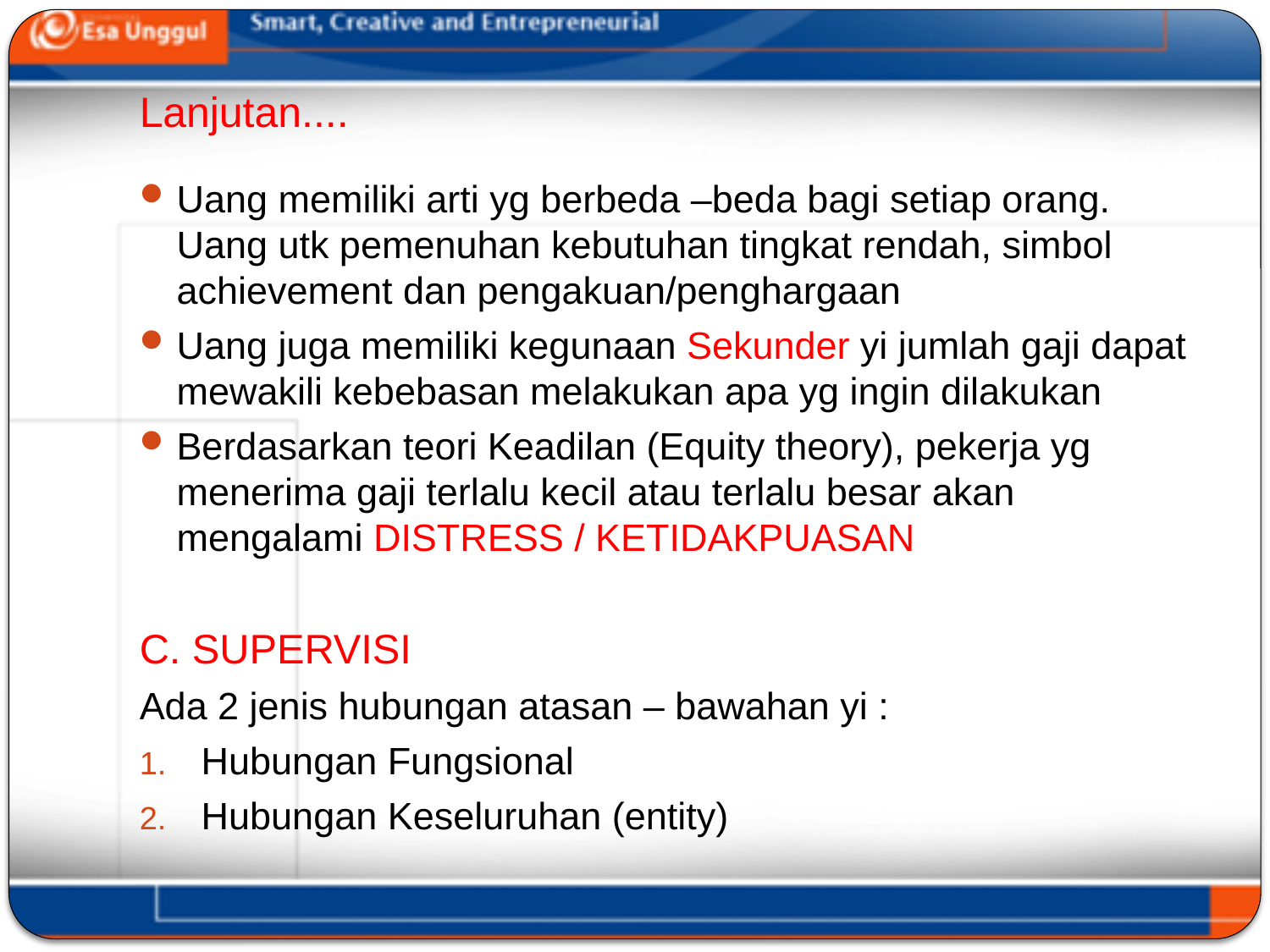

# Lanjutan....
Uang memiliki arti yg berbeda –beda bagi setiap orang.  Uang utk pemenuhan kebutuhan tingkat rendah, simbol achievement dan pengakuan/penghargaan
Uang juga memiliki kegunaan Sekunder yi jumlah gaji dapat mewakili kebebasan melakukan apa yg ingin dilakukan
Berdasarkan teori Keadilan (Equity theory), pekerja yg menerima gaji terlalu kecil atau terlalu besar akan mengalami DISTRESS / KETIDAKPUASAN

C. SUPERVISI
Ada 2 jenis hubungan atasan – bawahan yi :
Hubungan Fungsional
Hubungan Keseluruhan (entity)